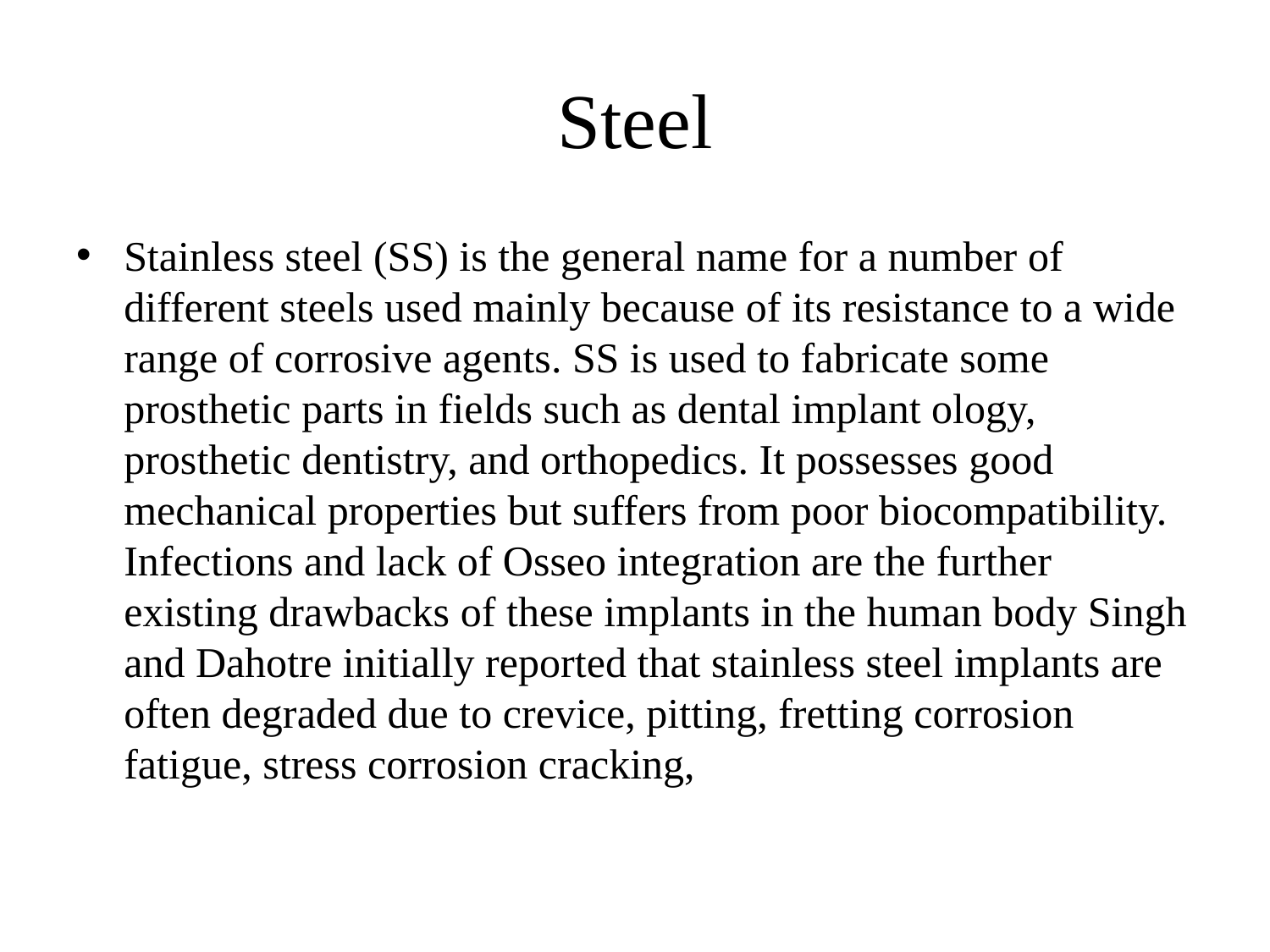

# Steel
Stainless steel (SS) is the general name for a number of different steels used mainly because of its resistance to a wide range of corrosive agents. SS is used to fabricate some prosthetic parts in fields such as dental implant ology, prosthetic dentistry, and orthopedics. It possesses good mechanical properties but suffers from poor biocompatibility. Infections and lack of Osseo integration are the further existing drawbacks of these implants in the human body Singh and Dahotre initially reported that stainless steel implants are often degraded due to crevice, pitting, fretting corrosion fatigue, stress corrosion cracking,